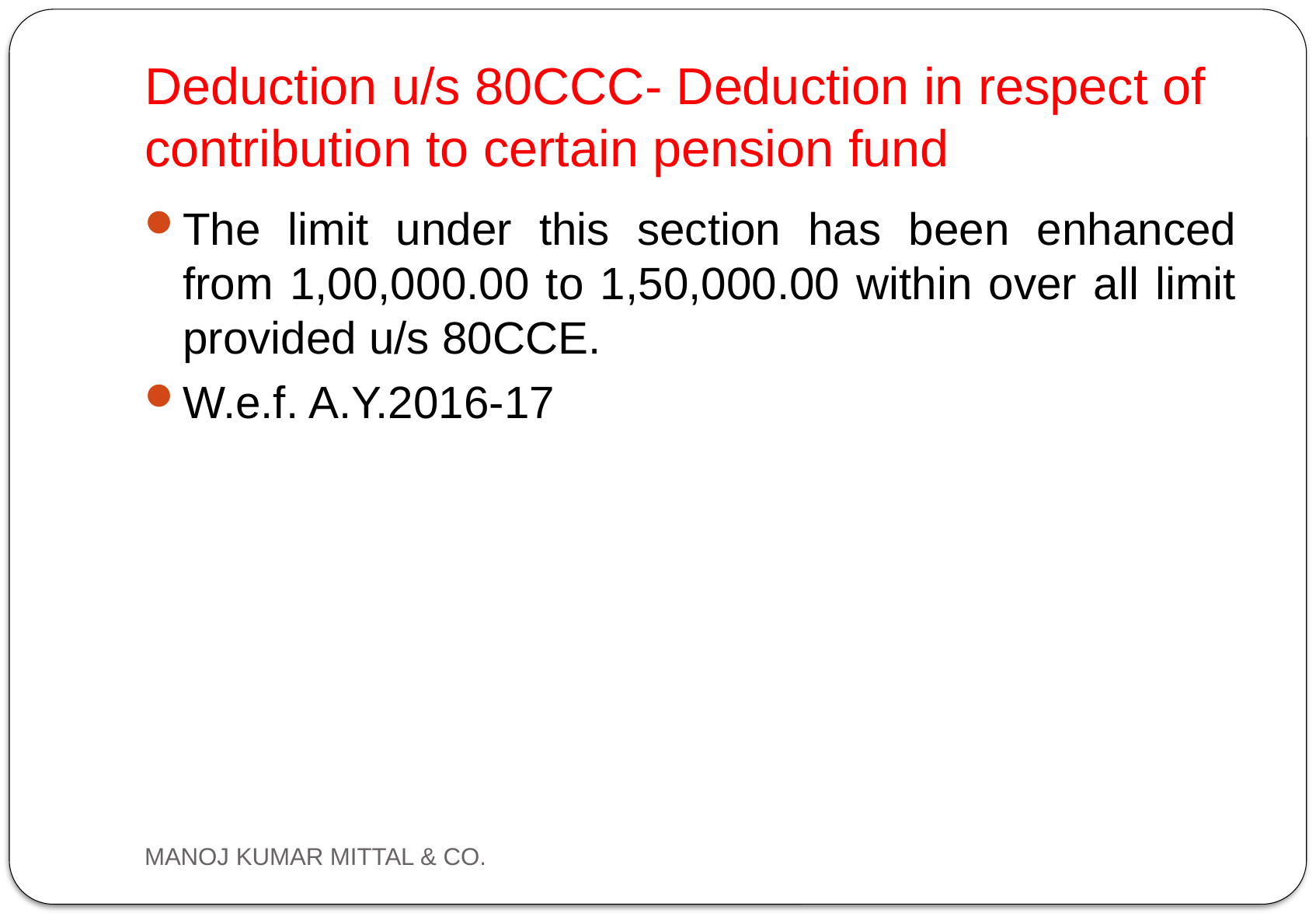

# Deduction u/s 80CCC- Deduction in respect of contribution to certain pension fund
The limit under this section has been enhanced from 1,00,000.00 to 1,50,000.00 within over all limit provided u/s 80CCE.
W.e.f. A.Y.2016-17
MANOJ KUMAR MITTAL & CO.